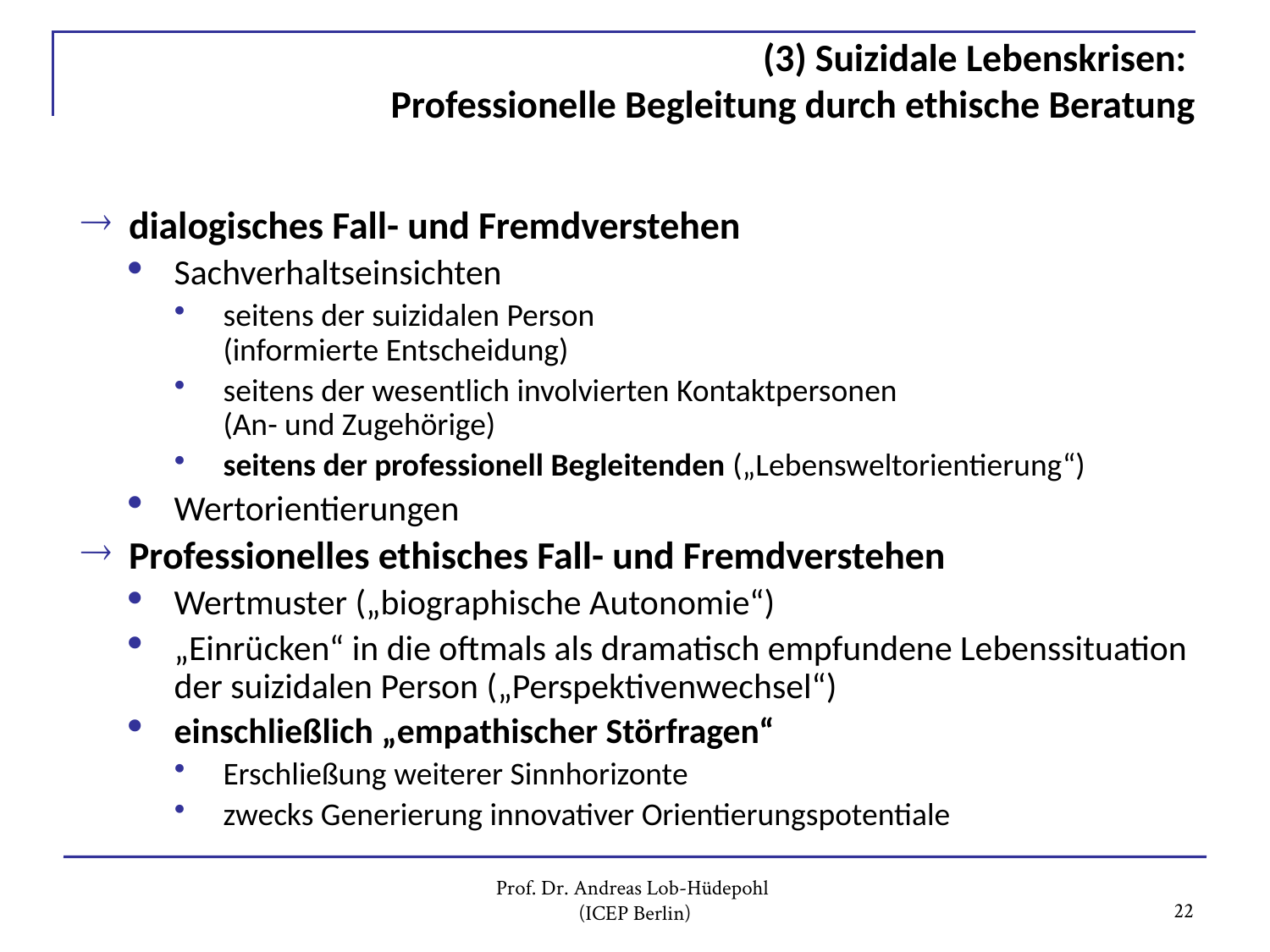

# (3) Suizidale Lebenskrisen: Professionelle Begleitung durch ethische Beratung
dialogisches Fall- und Fremdverstehen
Sachverhaltseinsichten
seitens der suizidalen Person
(informierte Entscheidung)
seitens der wesentlich involvierten Kontaktpersonen
(An- und Zugehörige)
seitens der professionell Begleitenden („Lebensweltorientierung“)
Wertorientierungen
Professionelles ethisches Fall- und Fremdverstehen
Wertmuster („biographische Autonomie“)
„Einrücken“ in die oftmals als dramatisch empfundene Lebenssituation der suizidalen Person („Perspektivenwechsel“)
einschließlich „empathischer Störfragen“
Erschließung weiterer Sinnhorizonte
zwecks Generierung innovativer Orientierungspotentiale

22
Prof. Dr. Andreas Lob-Hüdepohl
(ICEP Berlin)